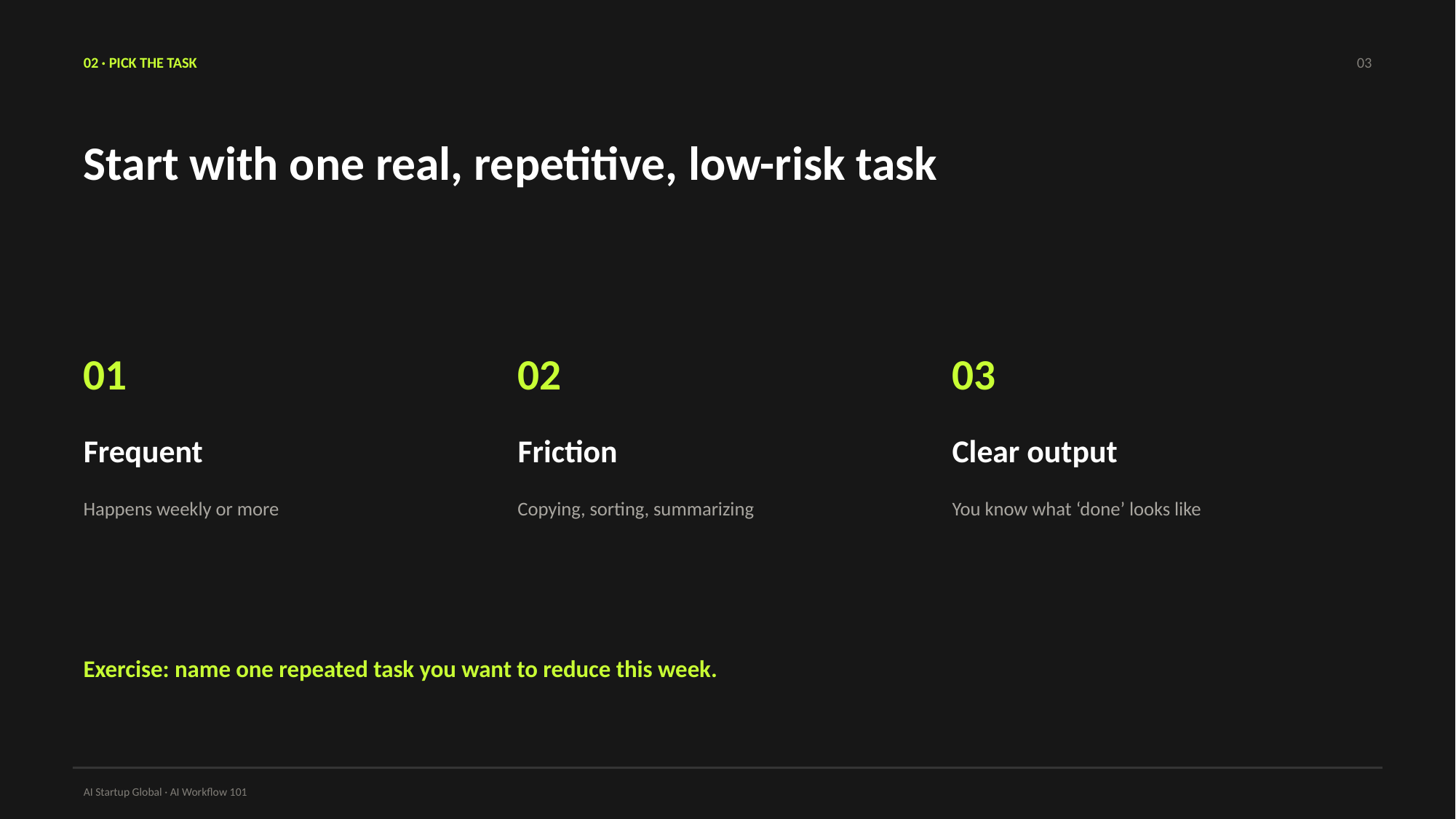

02 · PICK THE TASK
03
Start with one real, repetitive, low-risk task
01
02
03
Frequent
Friction
Clear output
Happens weekly or more
Copying, sorting, summarizing
You know what ‘done’ looks like
Exercise: name one repeated task you want to reduce this week.

AI Startup Global · AI Workflow 101